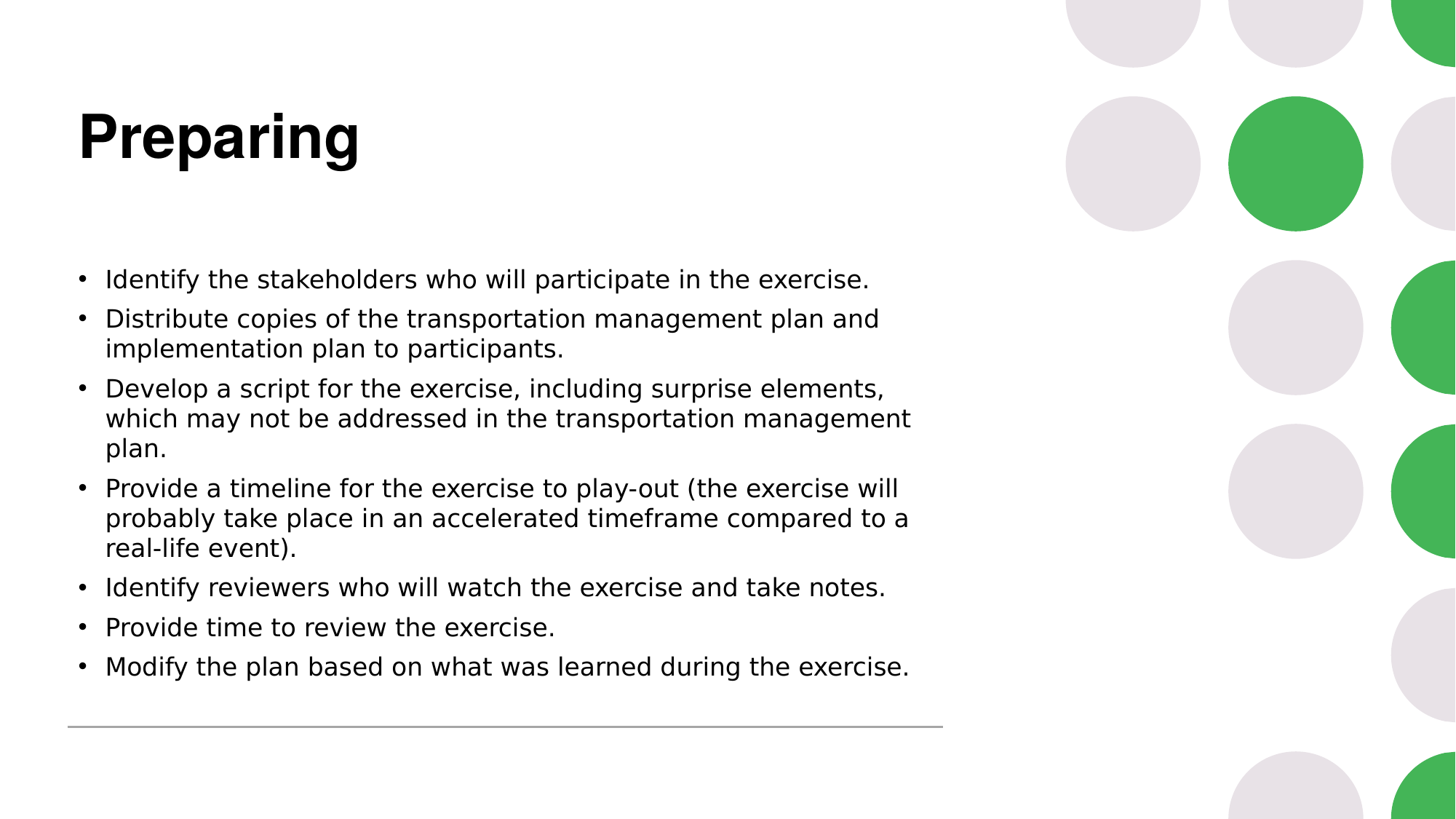

# Preparing
Identify the stakeholders who will participate in the exercise.
Distribute copies of the transportation management plan and implementation plan to participants.
Develop a script for the exercise, including surprise elements, which may not be addressed in the transportation management plan.
Provide a timeline for the exercise to play-out (the exercise will probably take place in an accelerated timeframe compared to a real-life event).
Identify reviewers who will watch the exercise and take notes.
Provide time to review the exercise.
Modify the plan based on what was learned during the exercise.